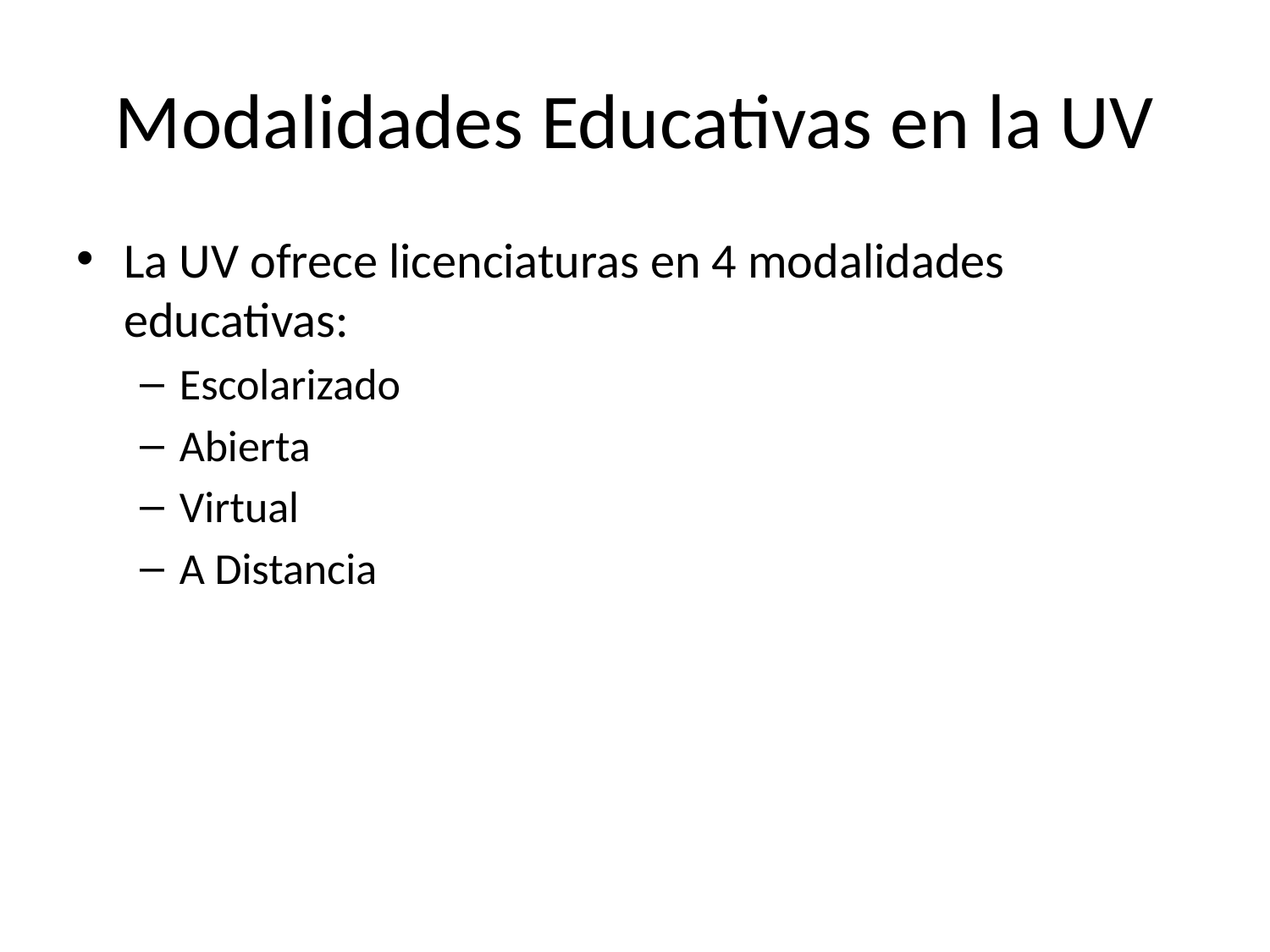

# Modalidades Educativas en la UV
La UV ofrece licenciaturas en 4 modalidades educativas:
Escolarizado
Abierta
Virtual
A Distancia